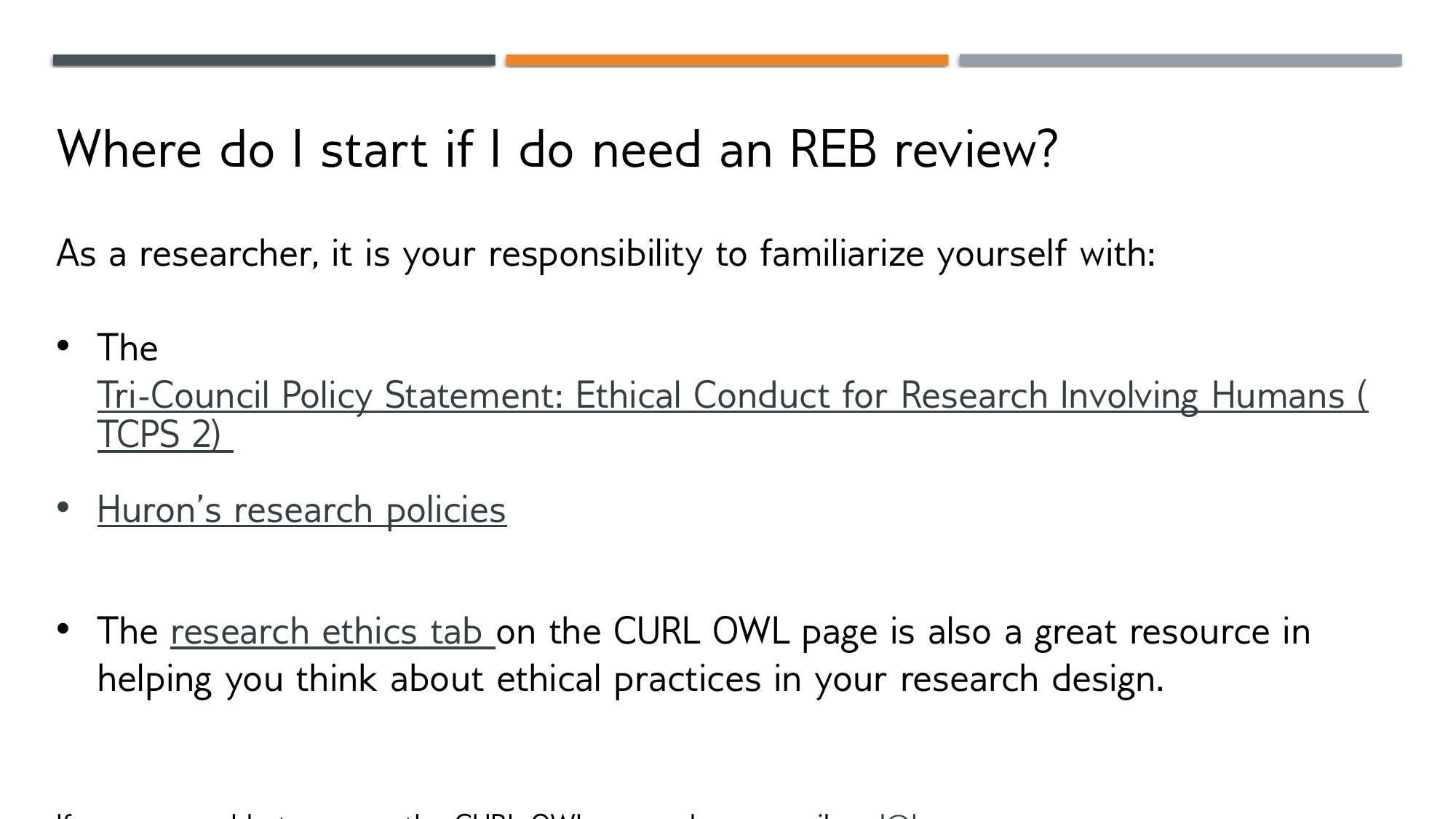

Where do I start if I do need an REB review?
As a researcher, it is your responsibility to familiarize yourself with:

The Tri-Council Policy Statement: Ethical Conduct for Research Involving Humans (TCPS 2)
Huron’s research policies

The research ethics tab on the CURL OWL page is also a great resource in helping you think about ethical practices in your research design.

If you are unable to access the CURL OWL page, please email curl@huron.uwo.ca